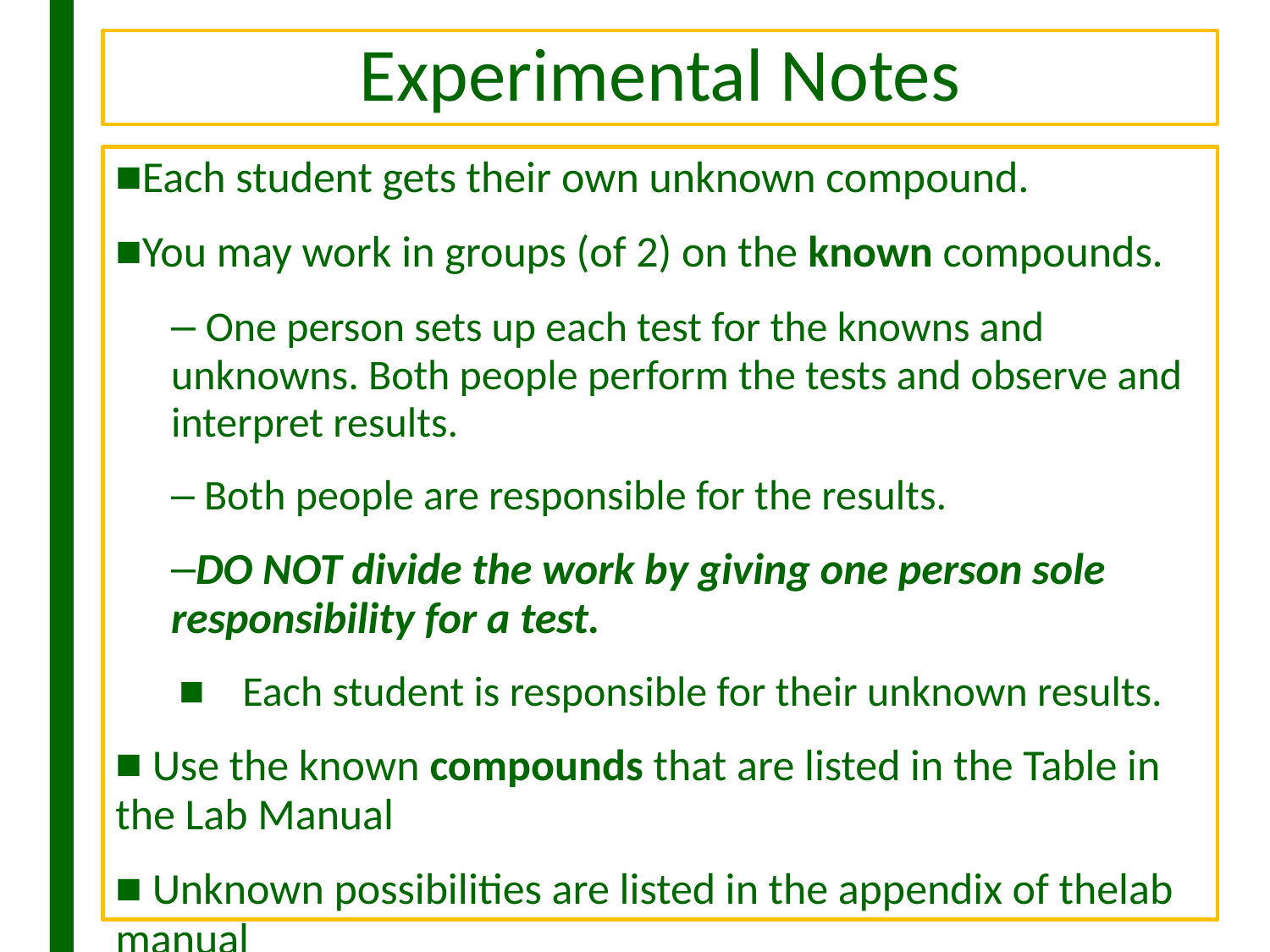

# Experimental Notes
Each student gets their own unknown compound.
You may work in groups (of 2) on the known compounds.
 One person sets up each test for the knowns and unknowns. Both people perform the tests and observe and interpret results.
 Both people are responsible for the results.
DO NOT divide the work by giving one person sole responsibility for a test.
Each student is responsible for their unknown results.
 Use the known compounds that are listed in the Table in the Lab Manual
 Unknown possibilities are listed in the appendix of thelab manual